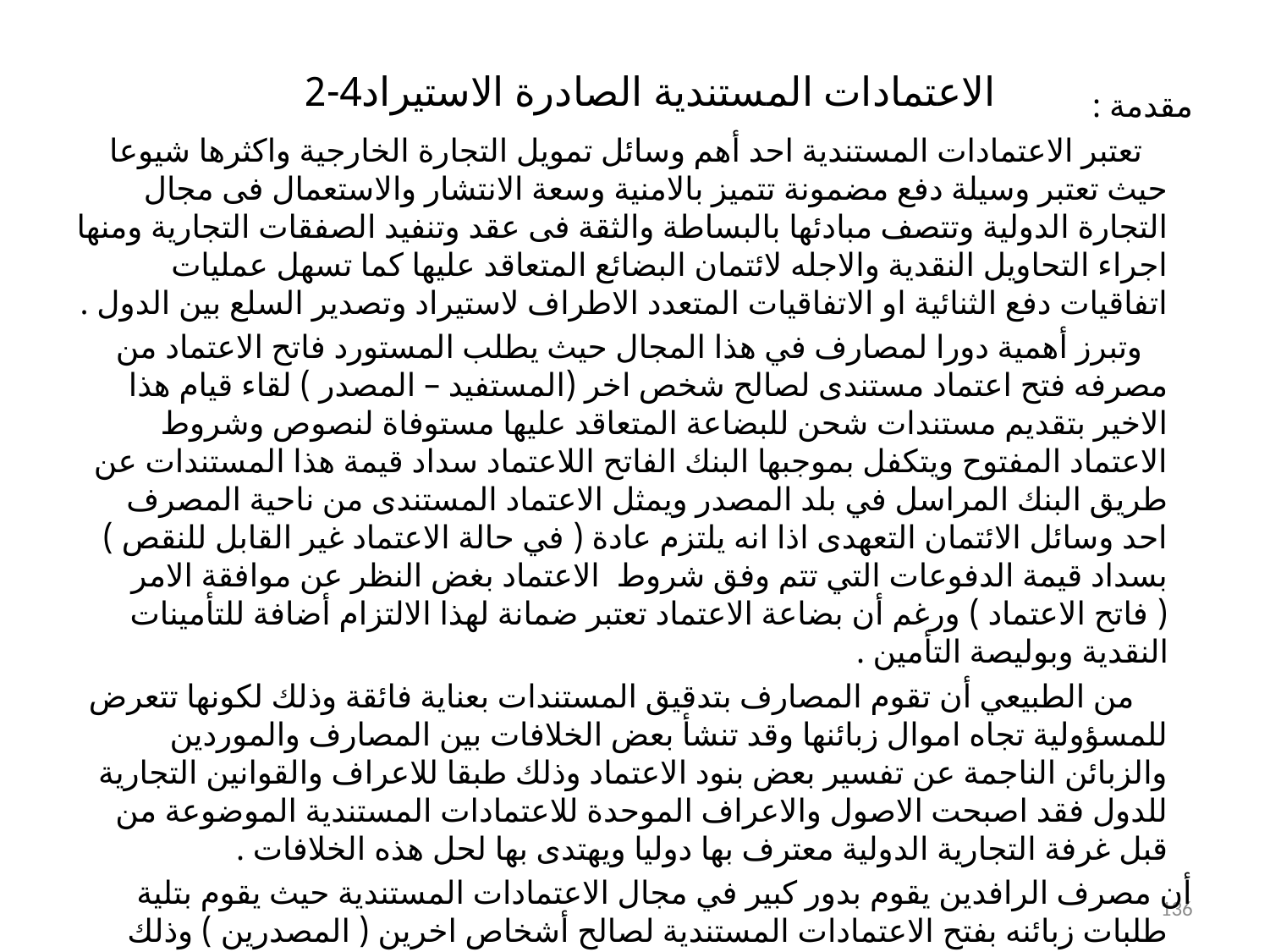

# الاعتمادات المستندية الصادرة الاستيراد4-2
مقدمة :
      تعتبر الاعتمادات المستندية احد أهم وسائل تمويل التجارة الخارجية واكثرها شيوعا حيث تعتبر وسيلة دفع مضمونة تتميز بالامنية وسعة الانتشار والاستعمال فى مجال التجارة الدولية وتتصف مبادئها بالبساطة والثقة فى عقد وتنفيد الصفقات التجارية ومنها اجراء التحاويل النقدية والاجله لائتمان البضائع المتعاقد عليها كما تسهل عمليات اتفاقيات دفع الثنائية او الاتفاقيات المتعدد الاطراف لاستيراد وتصدير السلع بين الدول .
      وتبرز أهمية دورا لمصارف في هذا المجال حيث يطلب المستورد فاتح الاعتماد من مصرفه فتح اعتماد مستندى لصالح شخص اخر (المستفيد – المصدر ) لقاء قيام هذا الاخير بتقديم مستندات شحن للبضاعة المتعاقد عليها مستوفاة لنصوص وشروط الاعتماد المفتوح ويتكفل بموجبها البنك الفاتح اللاعتماد سداد قيمة هذا المستندات عن طريق البنك المراسل في بلد المصدر ويمثل الاعتماد المستندى من ناحية المصرف احد وسائل الائتمان التعهدى اذا انه يلتزم عادة ( في حالة الاعتماد غير القابل للنقص ) بسداد قيمة الدفوعات التي تتم وفق شروط  الاعتماد بغض النظر عن موافقة الامر ( فاتح الاعتماد ) ورغم أن بضاعة الاعتماد تعتبر ضمانة لهذا الالتزام أضافة للتأمينات النقدية وبوليصة التأمين .
       من الطبيعي أن تقوم المصارف بتدقيق المستندات بعناية فائقة وذلك لكونها تتعرض للمسؤولية تجاه اموال زبائنها وقد تنشأ بعض الخلافات بين المصارف والموردين والزبائن الناجمة عن تفسير بعض بنود الاعتماد وذلك طبقا للاعراف والقوانين التجارية للدول فقد اصبحت الاصول والاعراف الموحدة للاعتمادات المستندية الموضوعة من قبل غرفة التجارية الدولية معترف بها دوليا ويهتدى بها لحل هذه الخلافات .
أن مصرف الرافدين يقوم بدور كبير في مجال الاعتمادات المستندية حيث يقوم بتلية طلبات زبائنه بفتح الاعتمادات المستندية لصالح أشخاص اخرين ( المصدرين ) وذلك عن طريق مراسليه المتواجدين في انحاء العالم ويستلم مستندات الشحن مقابل الاعتمادات المفتوحة ويقوم بتدقيقها والتأكد من مطابقتها لشروط الاعتماد ودفع أقيامها وتسليمها الى زبائنه لاستلام البضائع بموجبها وبعد تسديد أقيامها .
136